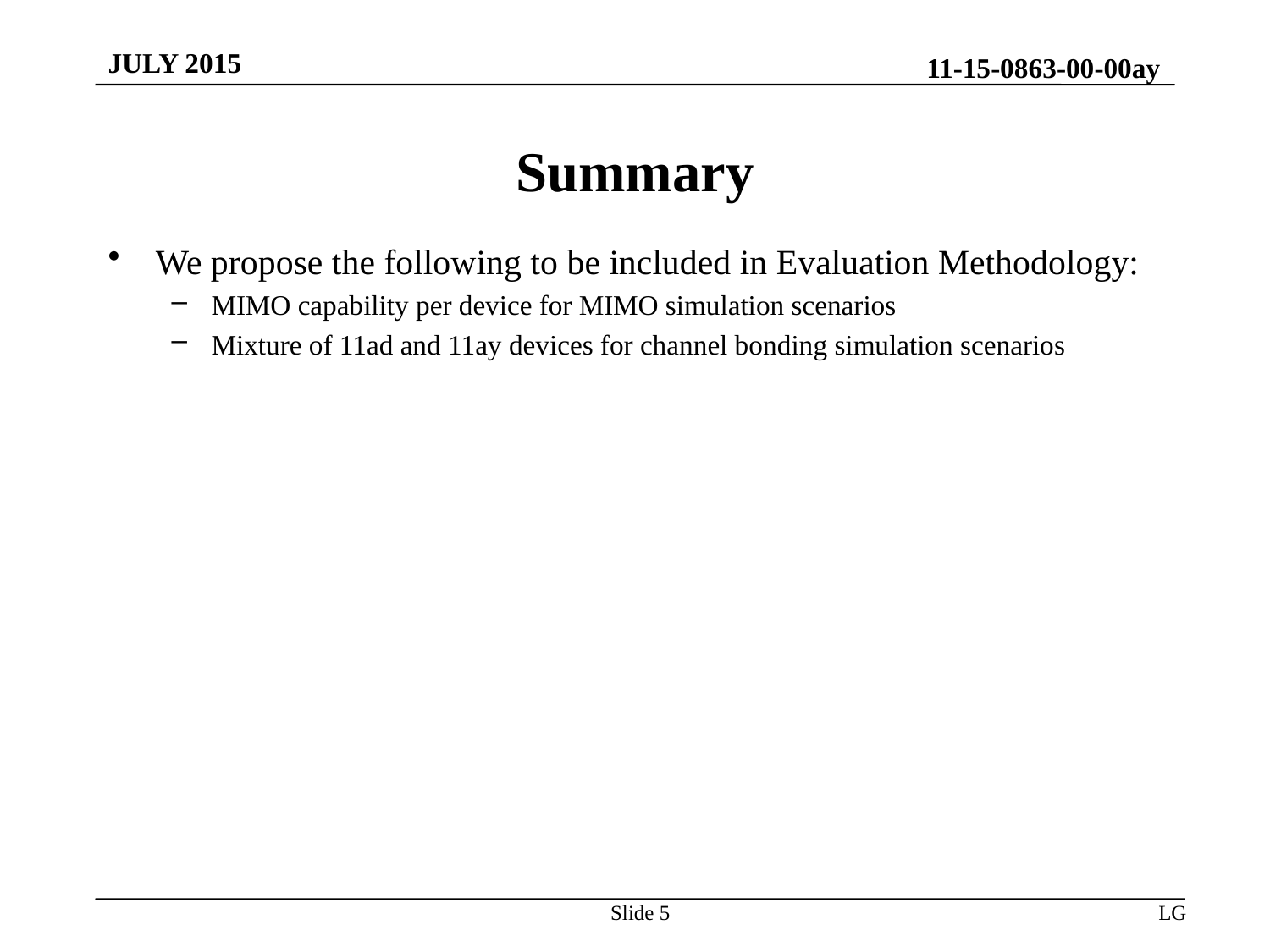

JULY 2015
# Summary
We propose the following to be included in Evaluation Methodology:
MIMO capability per device for MIMO simulation scenarios
Mixture of 11ad and 11ay devices for channel bonding simulation scenarios
Slide 5
LG